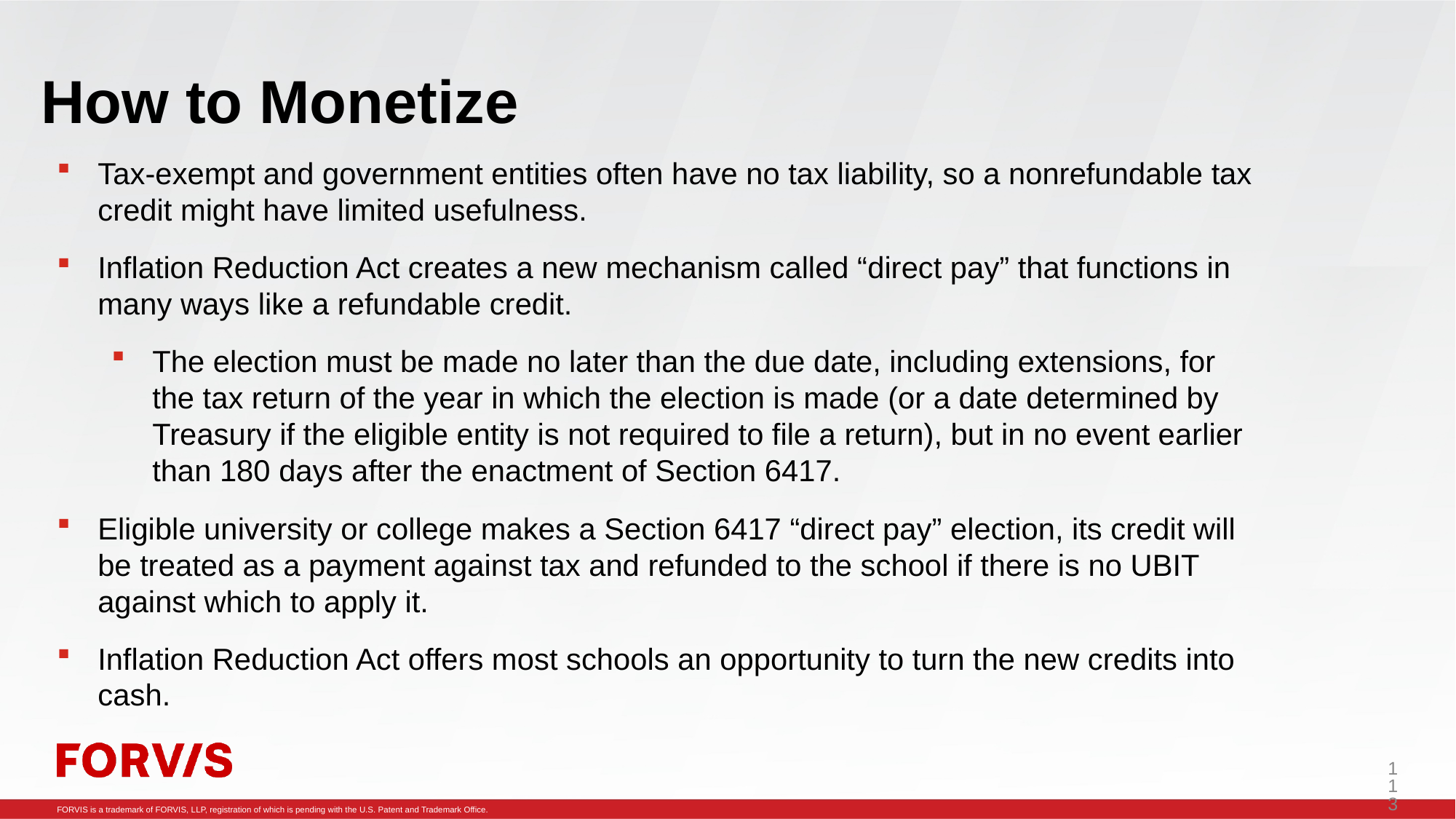

# How to Monetize
Tax-exempt and government entities often have no tax liability, so a nonrefundable tax credit might have limited usefulness.
Inflation Reduction Act creates a new mechanism called “direct pay” that functions in many ways like a refundable credit.
The election must be made no later than the due date, including extensions, for the tax return of the year in which the election is made (or a date determined by Treasury if the eligible entity is not required to file a return), but in no event earlier than 180 days after the enactment of Section 6417.
Eligible university or college makes a Section 6417 “direct pay” election, its credit will be treated as a payment against tax and refunded to the school if there is no UBIT against which to apply it.
Inflation Reduction Act offers most schools an opportunity to turn the new credits into cash.
113